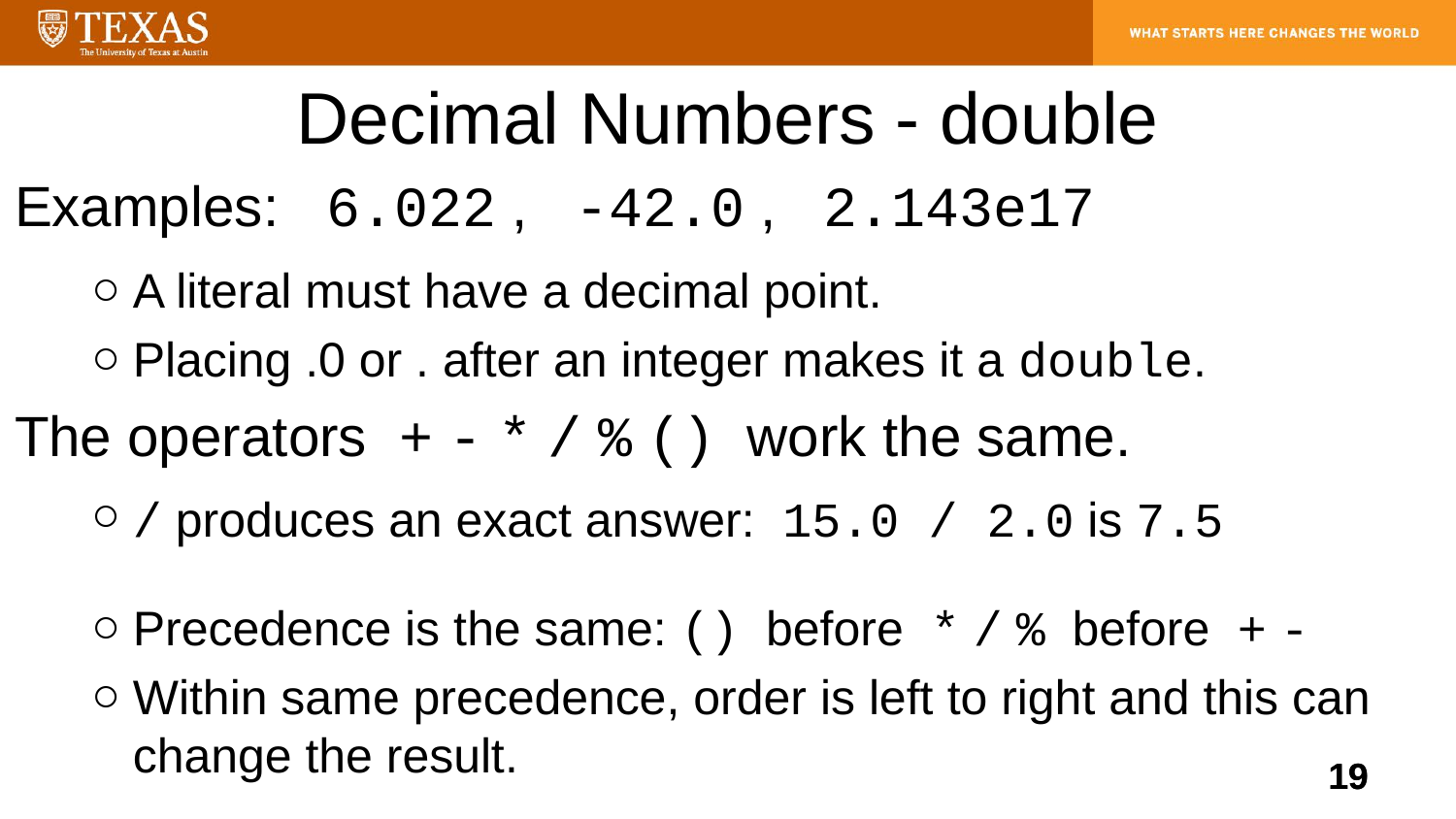

Decimal Numbers - double
Examples:   6.022 ,   -42.0 ,   2.143e17

A literal must have a decimal point.
Placing .0 or . after an integer makes it a double.
The operators  + - * / % ()  work the same.

/ produces an exact answer:  15.0 / 2.0 is 7.5

Precedence is the same: ()  before  * / %  before  + -
Within same precedence, order is left to right and this can change the result.

19
19